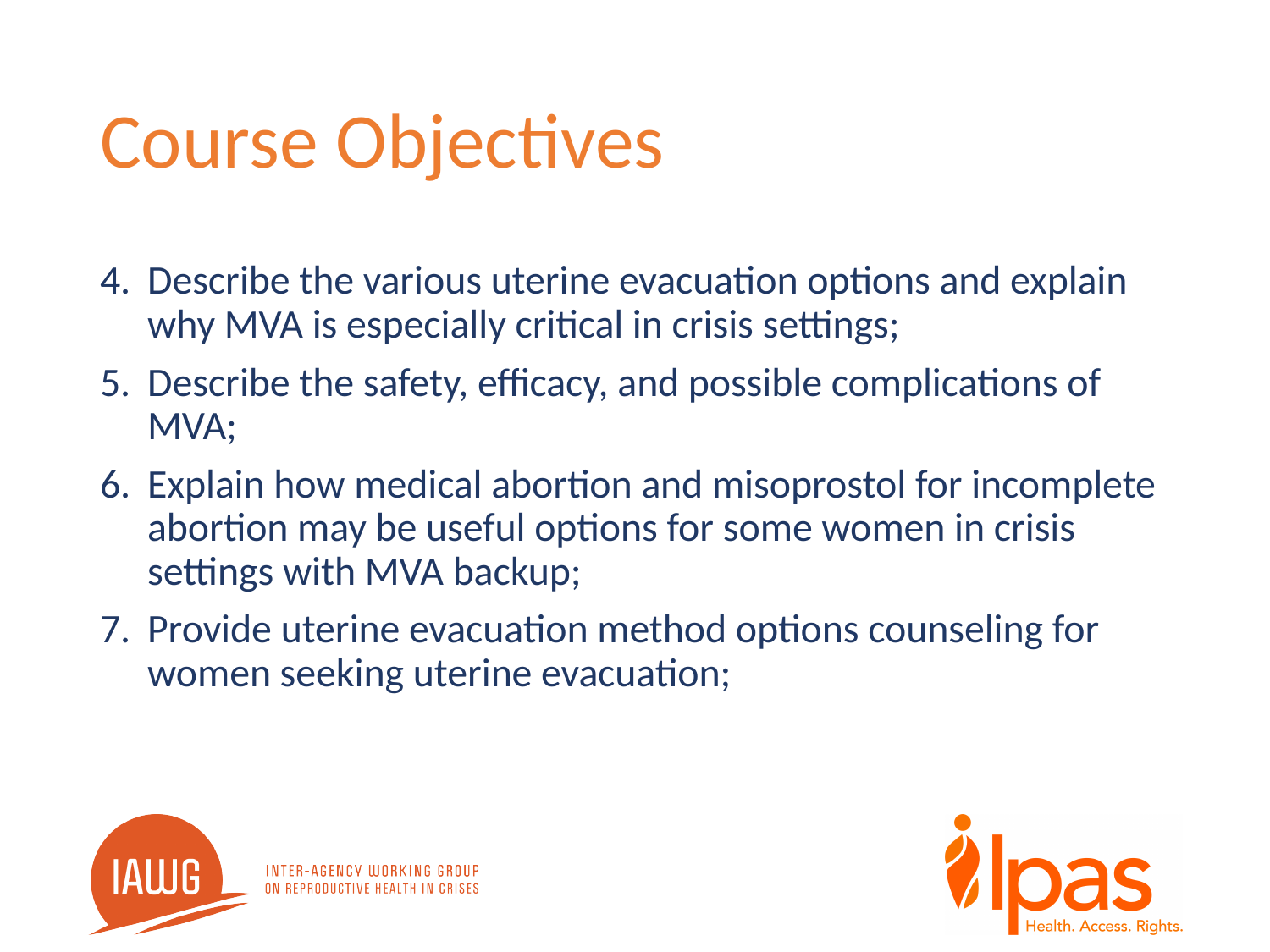

# Course Objectives
Describe the various uterine evacuation options and explain why MVA is especially critical in crisis settings;
Describe the safety, efficacy, and possible complications of MVA;
Explain how medical abortion and misoprostol for incomplete abortion may be useful options for some women in crisis settings with MVA backup;
Provide uterine evacuation method options counseling for women seeking uterine evacuation;